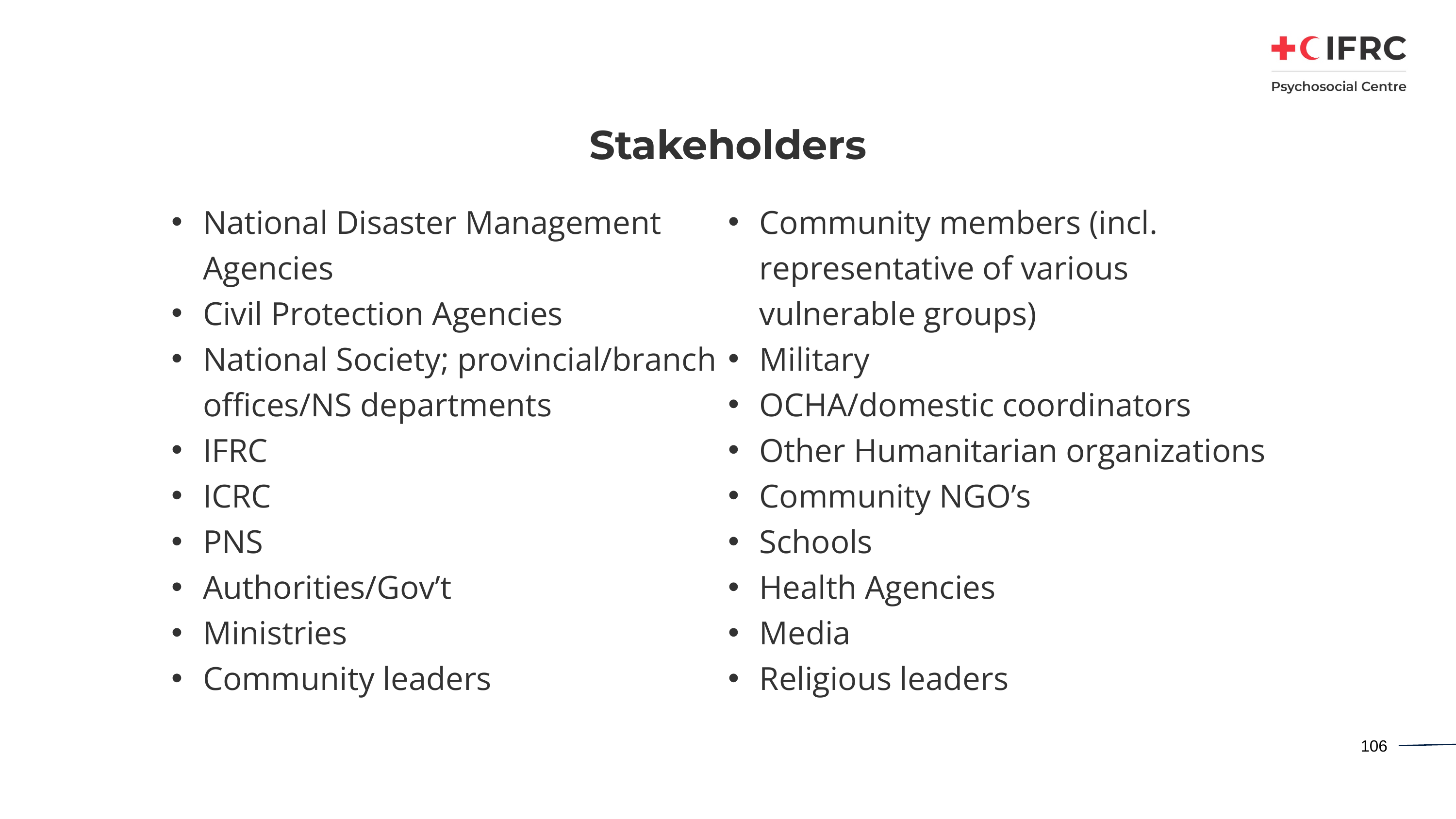

# Stakeholders
National Disaster Management Agencies
Civil Protection Agencies
National Society; provincial/branch offices/NS departments
IFRC
ICRC
PNS
Authorities/Gov’t
Ministries
Community leaders
Community members (incl. representative of various vulnerable groups)
Military
OCHA/domestic coordinators
Other Humanitarian organizations
Community NGO’s
Schools
Health Agencies
Media
Religious leaders